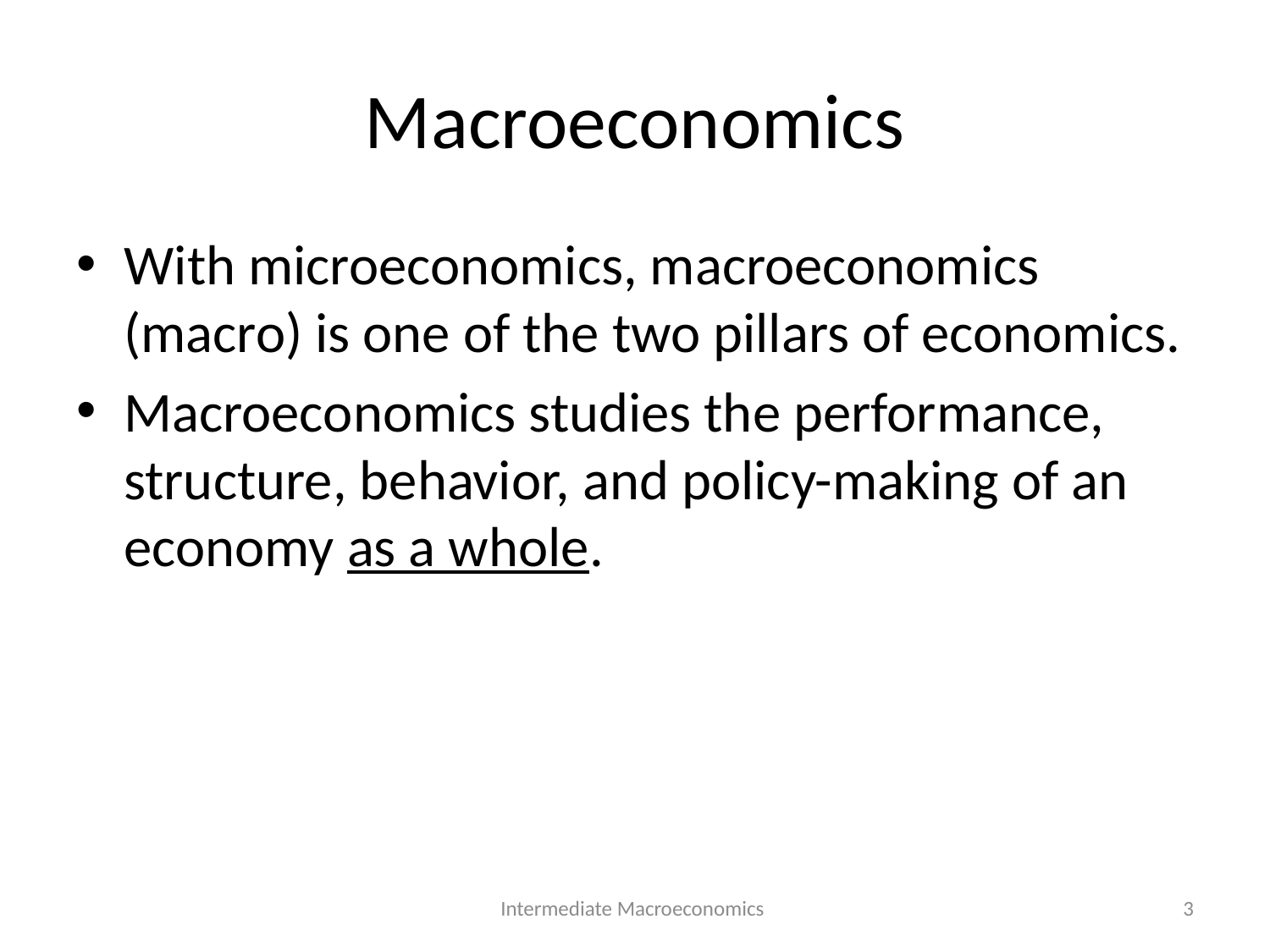

# Macroeconomics
With microeconomics, macroeconomics (macro) is one of the two pillars of economics.
Macroeconomics studies the performance, structure, behavior, and policy-making of an economy as a whole.

Intermediate Macroeconomics
3